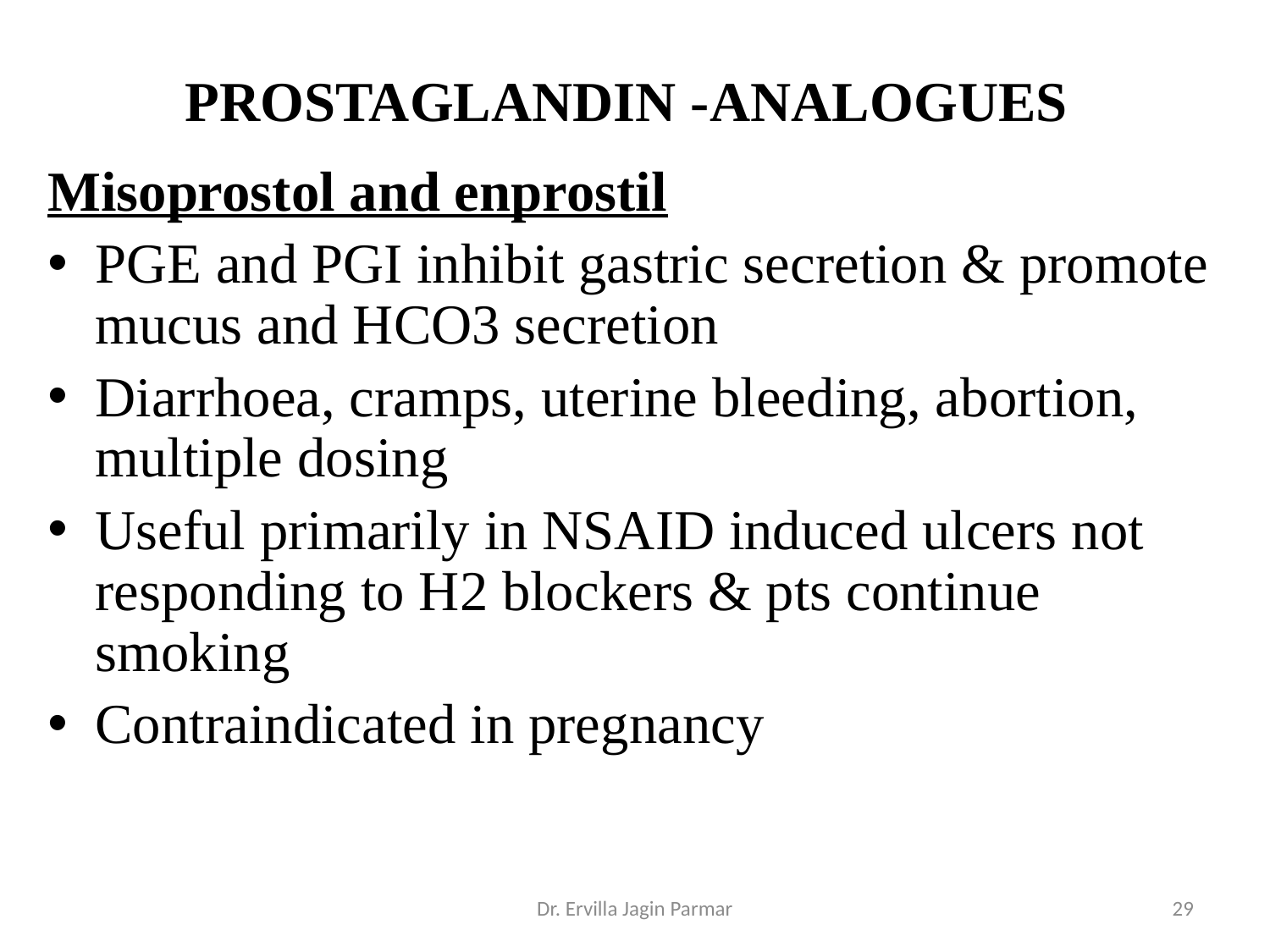

# PROSTAGLANDIN -ANALOGUES
Misoprostol and enprostil
PGE and PGI inhibit gastric secretion & promote mucus and HCO3 secretion
Diarrhoea, cramps, uterine bleeding, abortion, multiple dosing
Useful primarily in NSAID induced ulcers not responding to H2 blockers & pts continue smoking
Contraindicated in pregnancy

Dr. Ervilla Jagin Parmar
29